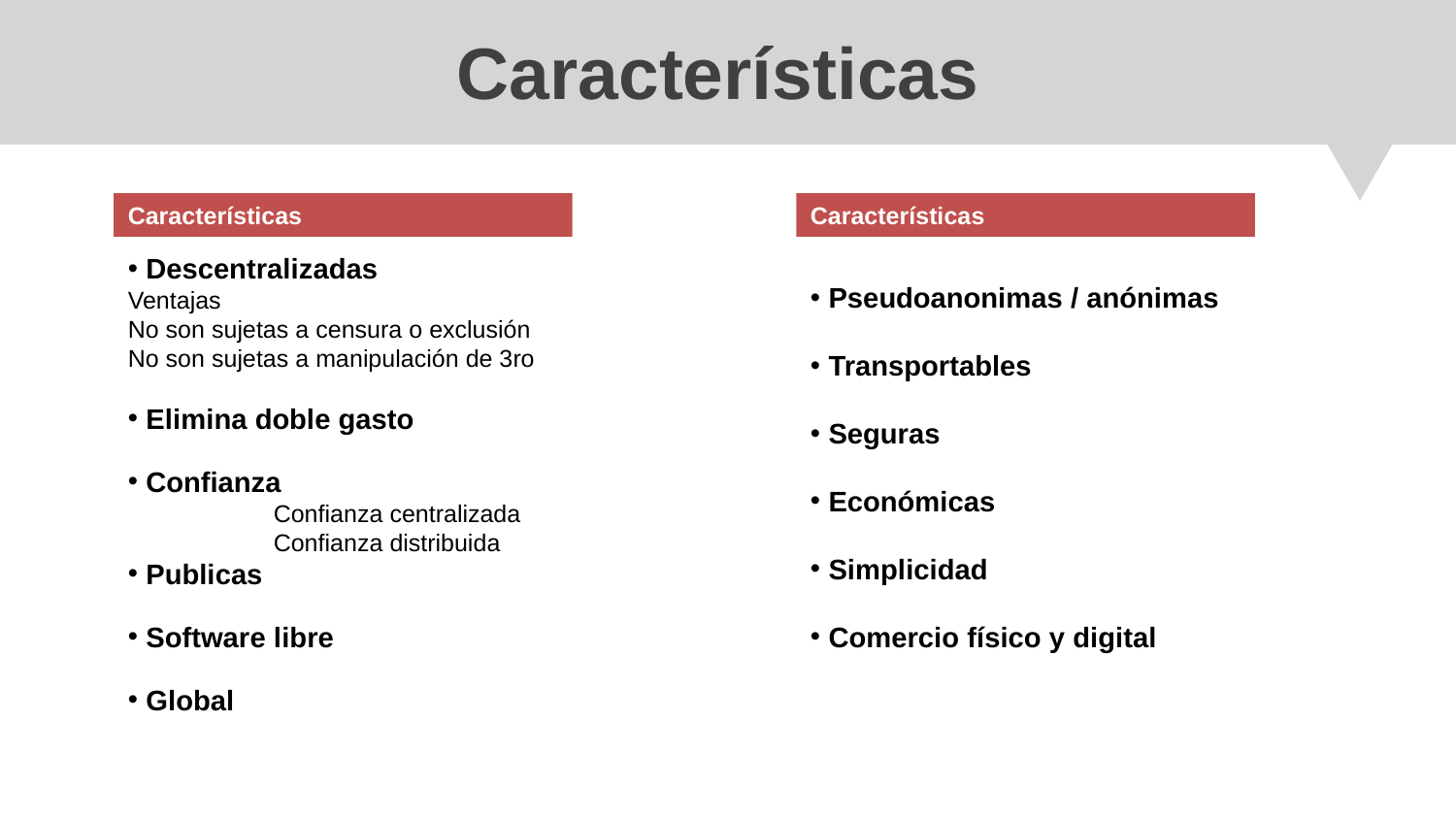

# Características
Características
 Descentralizadas
Ventajas
No son sujetas a censura o exclusión
No son sujetas a manipulación de 3ro

 Elimina doble gasto

 Confianza
	Confianza centralizada
	Confianza distribuida
 Publicas

 Software libre

 Global

Características

 Pseudoanonimas / anónimas

 Transportables

 Seguras

 Económicas

 Simplicidad

 Comercio físico y digital